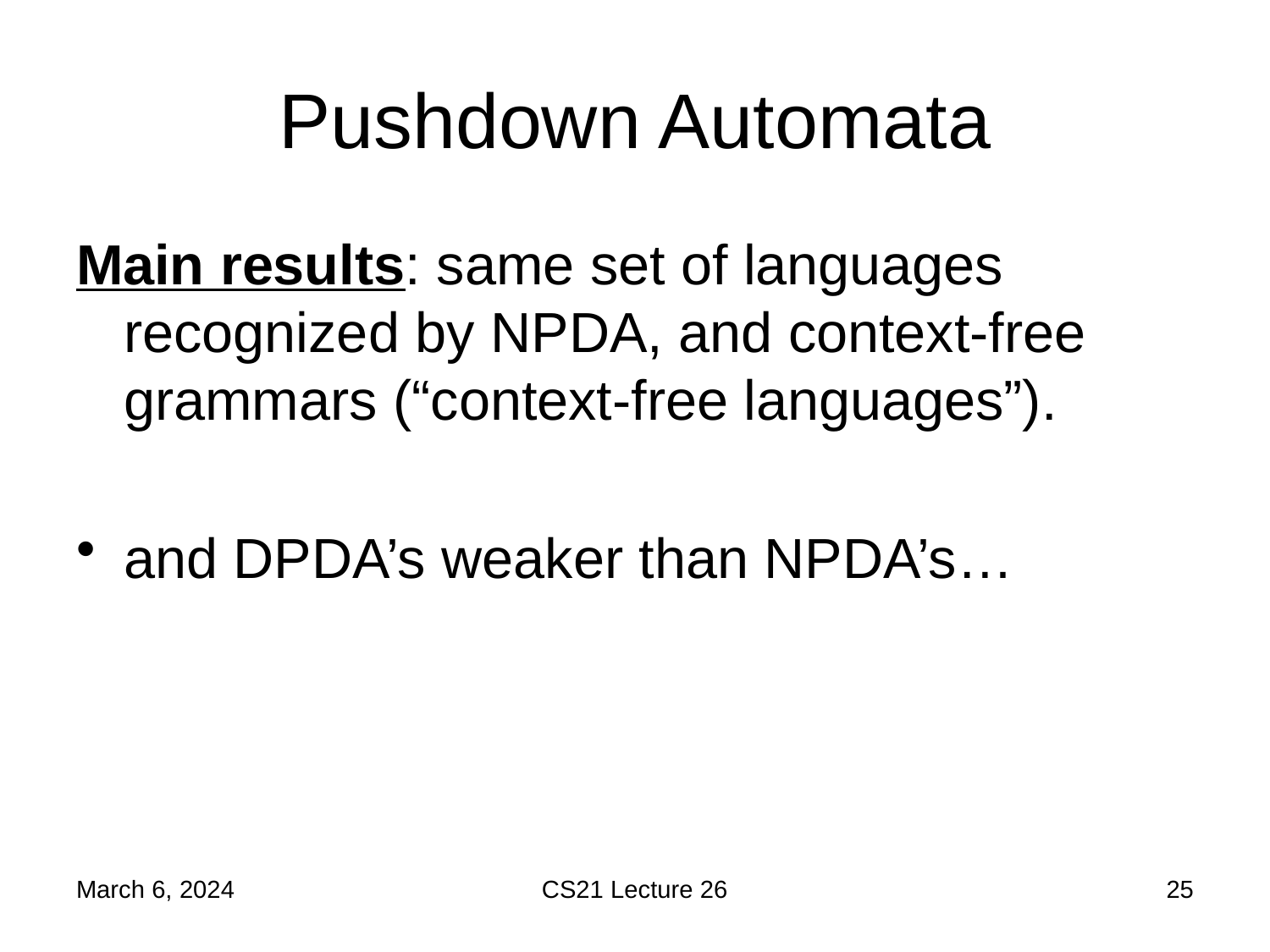

# Pushdown Automata
Main results: same set of languages recognized by NPDA, and context-free grammars (“context-free languages”).

and DPDA’s weaker than NPDA’s…

March 6, 2024
CS21 Lecture 26
25